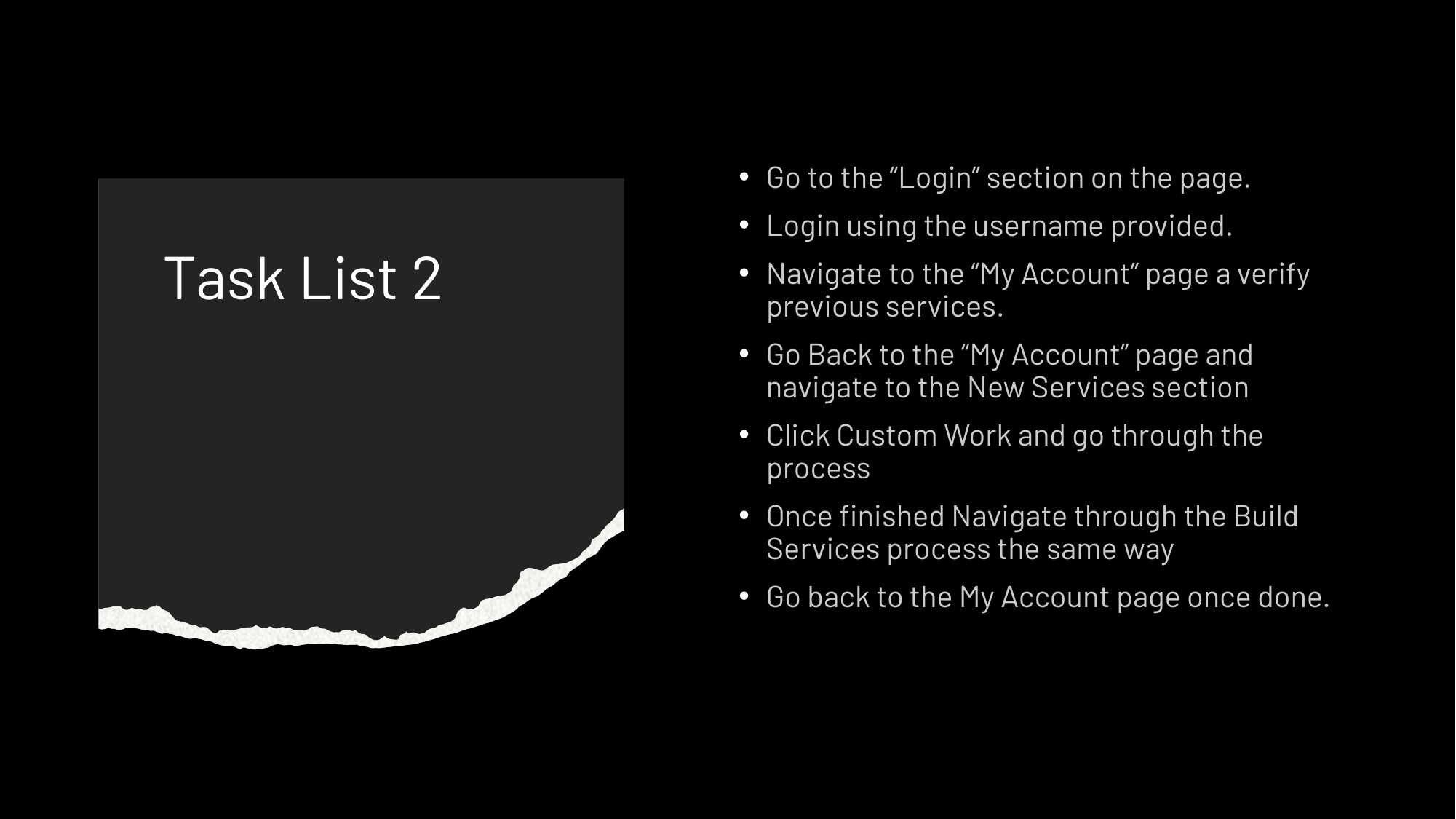

Go to the “Login” section on the page.
Login using the username provided.
Navigate to the “My Account” page a verify previous services.
Go Back to the “My Account” page and navigate to the New Services section
Click Custom Work and go through the process
Once finished Navigate through the Build Services process the same way
Go back to the My Account page once done.

# Task List 2